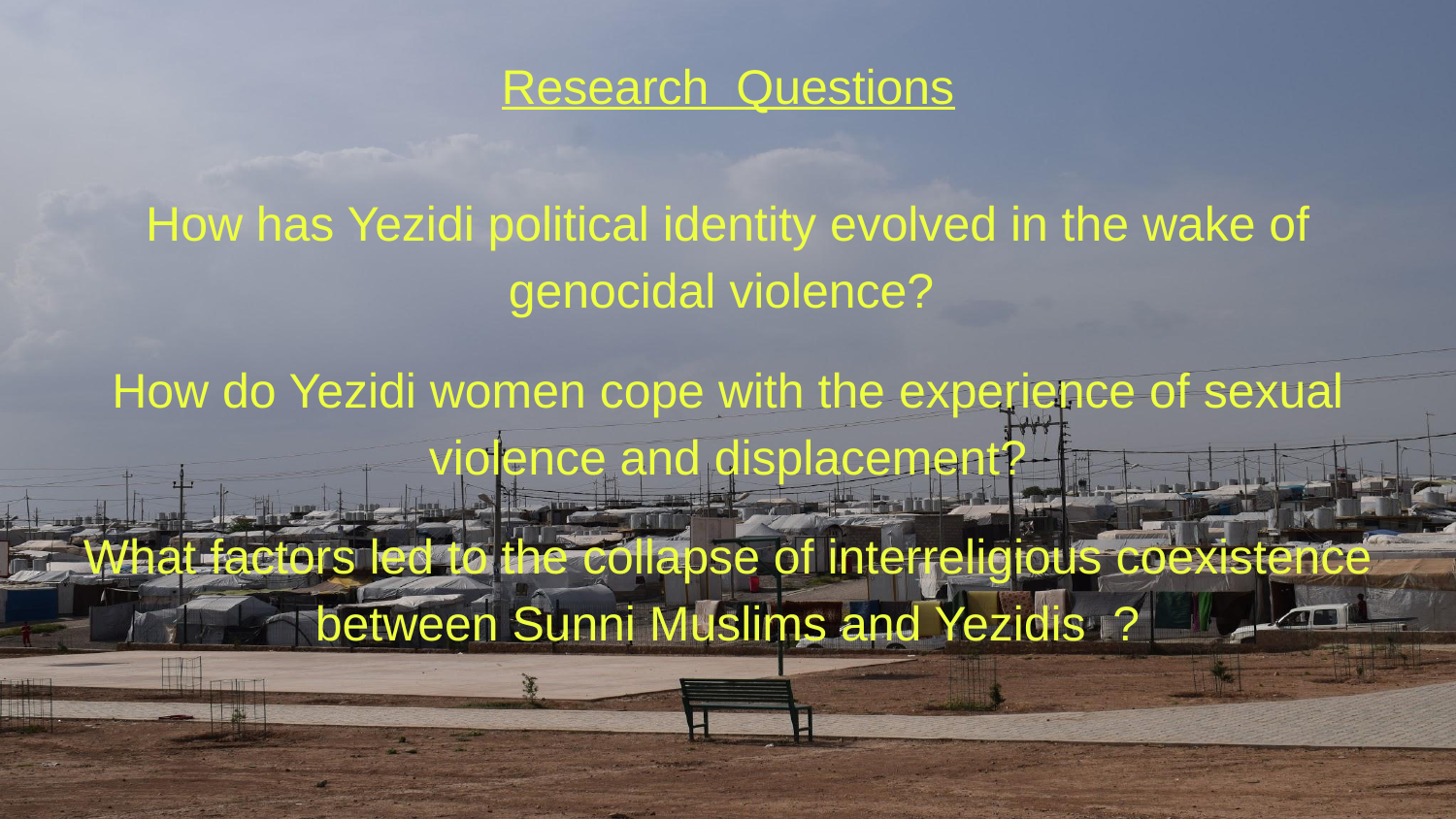

# Research  Questions
How has Yezidi political identity evolved in the wake of genocidal violence?
How do Yezidi women cope with the experience of sexual violence and displacement?
What factors led to the collapse of interreligious coexistence between Sunni Muslims and Yezidis  ?